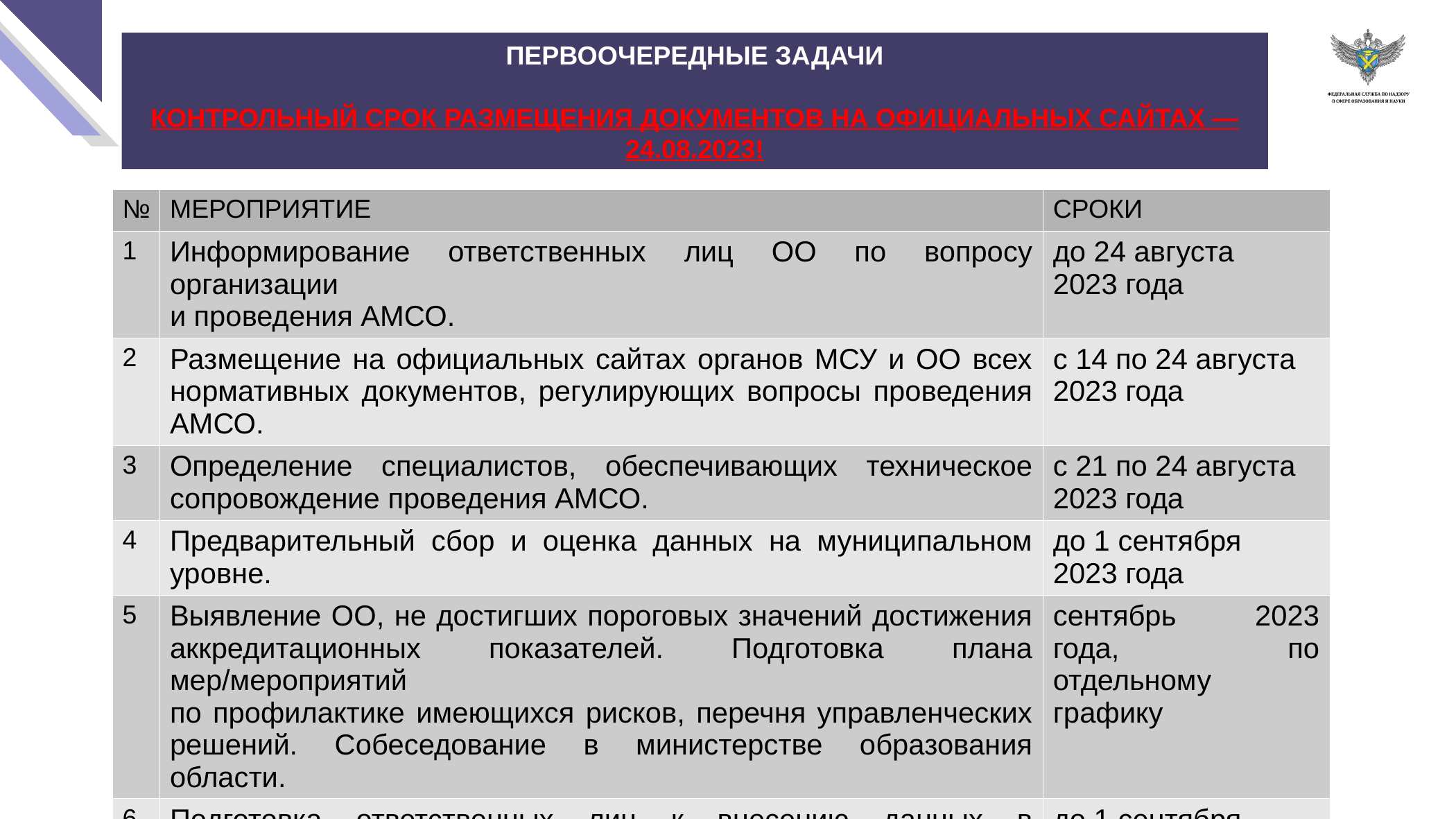

#
ПЕРВООЧЕРЕДНЫЕ ЗАДАЧИ

КОНТРОЛЬНЫЙ СРОК РАЗМЕЩЕНИЯ ДОКУМЕНТОВ НА ОФИЦИАЛЬНЫХ САЙТАХ — 24.08.2023!
| № | МЕРОПРИЯТИЕ | СРОКИ |
| --- | --- | --- |
| 1 | Информирование ответственных лиц ОО по вопросу организации и проведения АМСО. | до 24 августа 2023 года |
| 2 | Размещение на официальных сайтах органов МСУ и ОО всех нормативных документов, регулирующих вопросы проведения АМСО. | с 14 по 24 августа 2023 года |
| 3 | Определение специалистов, обеспечивающих техническое сопровождение проведения АМСО. | с 21 по 24 августа 2023 года |
| 4 | Предварительный сбор и оценка данных на муниципальном уровне. | до 1 сентября 2023 года |
| 5 | Выявление ОО, не достигших пороговых значений достижения аккредитационных показателей. Подготовка плана мер/мероприятий по профилактике имеющихся рисков, перечня управленческих решений. Собеседование в министерстве образования области. | сентябрь 2023 года, по отдельному графику |
| 6 | Подготовка ответственных лиц к внесению данных в информационную систему государственной аккредитации. | до 1 сентября 2023 года |